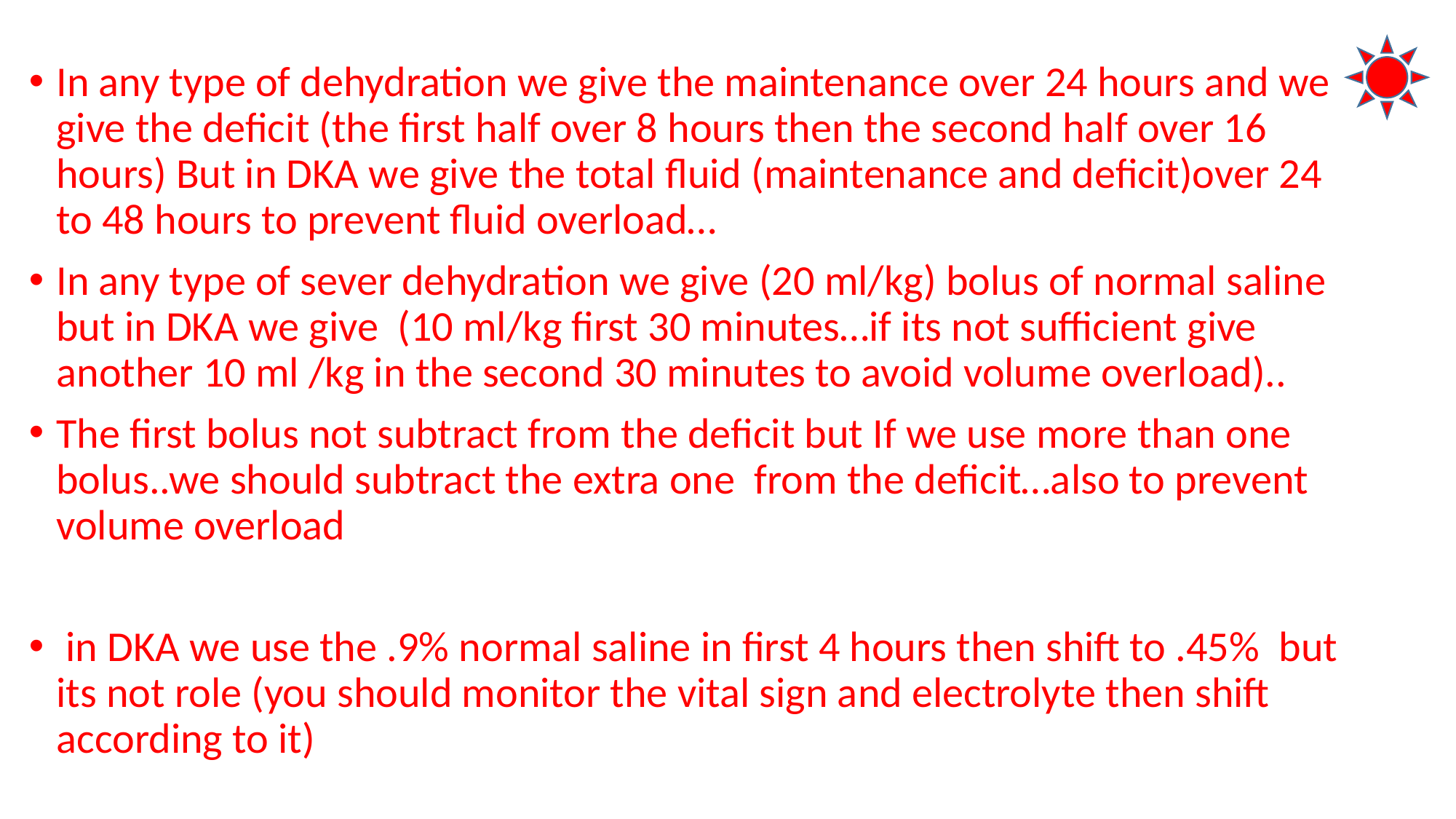

In any type of dehydration we give the maintenance over 24 hours and we give the deficit (the first half over 8 hours then the second half over 16 hours) But in DKA we give the total fluid (maintenance and deficit)over 24 to 48 hours to prevent fluid overload…
In any type of sever dehydration we give (20 ml/kg) bolus of normal saline but in DKA we give  (10 ml/kg first 30 minutes…if its not sufficient give another 10 ml /kg in the second 30 minutes to avoid volume overload)..
The first bolus not subtract from the deficit but If we use more than one bolus..we should subtract the extra one  from the deficit…also to prevent volume overload

 in DKA we use the .9% normal saline in first 4 hours then shift to .45%  but its not role (you should monitor the vital sign and electrolyte then shift according to it)